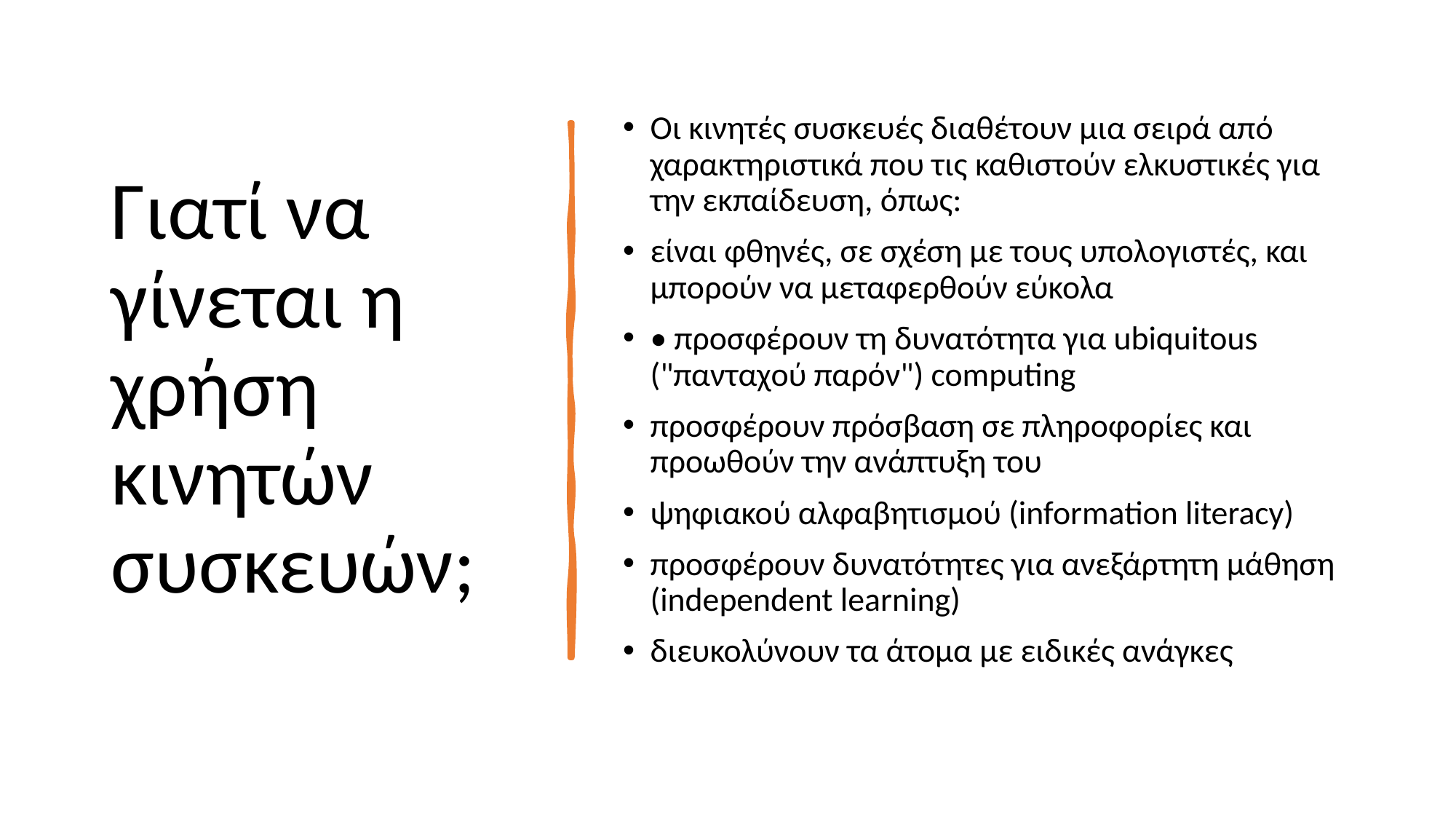

# Γιατί να γίνεται η χρήση κινητών συσκευών;
Οι κινητές συσκευές διαθέτουν μια σειρά από χαρακτηριστικά που τις καθιστούν ελκυστικές για την εκπαίδευση, όπως:
είναι φθηνές, σε σχέση με τους υπολογιστές, και μπορούν να μεταφερθούν εύκολα
• προσφέρουν τη δυνατότητα για ubiquitous ("πανταχού παρόν") computing
προσφέρουν πρόσβαση σε πληροφορίες και προωθούν την ανάπτυξη του
ψηφιακού αλφαβητισμού (information literacy)
προσφέρουν δυνατότητες για ανεξάρτητη μάθηση (independent learning)
διευκολύνουν τα άτομα με ειδικές ανάγκες